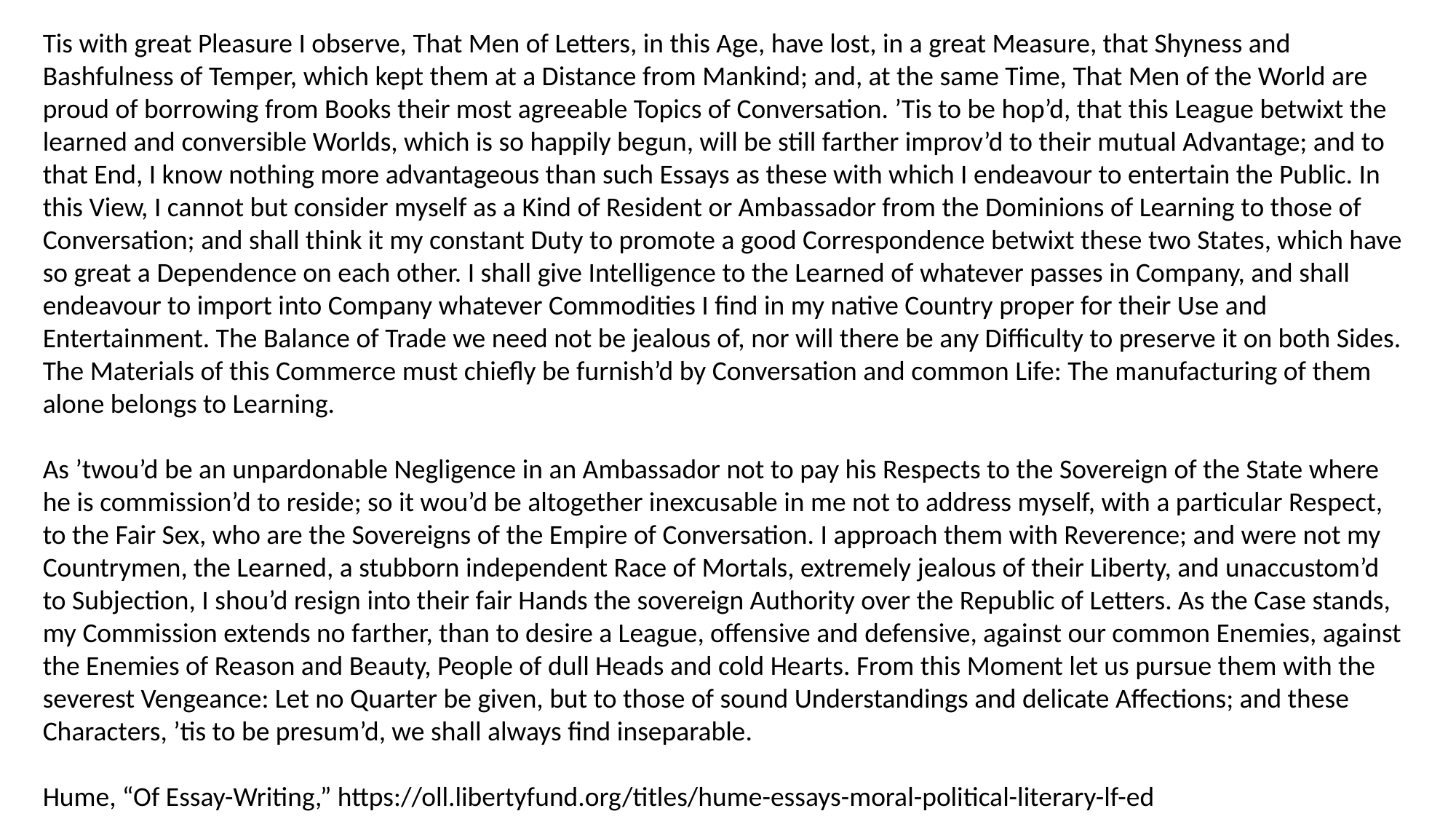

Tis with great Pleasure I observe, That Men of Letters, in this Age, have lost, in a great Measure, that Shyness and Bashfulness of Temper, which kept them at a Distance from Mankind; and, at the same Time, That Men of the World are proud of borrowing from Books their most agreeable Topics of Conversation. ’Tis to be hop’d, that this League betwixt the learned and conversible Worlds, which is so happily begun, will be still farther improv’d to their mutual Advantage; and to that End, I know nothing more advantageous than such Essays as these with which I endeavour to entertain the Public. In this View, I cannot but consider myself as a Kind of Resident or Ambassador from the Dominions of Learning to those of Conversation; and shall think it my constant Duty to promote a good Correspondence betwixt these two States, which have so great a Dependence on each other. I shall give Intelligence to the Learned of whatever passes in Company, and shall endeavour to import into Company whatever Commodities I find in my native Country proper for their Use and Entertainment. The Balance of Trade we need not be jealous of, nor will there be any Difficulty to preserve it on both Sides. The Materials of this Commerce must chiefly be furnish’d by Conversation and common Life: The manufacturing of them alone belongs to Learning.

As ’twou’d be an unpardonable Negligence in an Ambassador not to pay his Respects to the Sovereign of the State where he is commission’d to reside; so it wou’d be altogether inexcusable in me not to address myself, with a particular Respect, to the Fair Sex, who are the Sovereigns of the Empire of Conversation. I approach them with Reverence; and were not my Countrymen, the Learned, a stubborn independent Race of Mortals, extremely jealous of their Liberty, and unaccustom’d to Subjection, I shou’d resign into their fair Hands the sovereign Authority over the Republic of Letters. As the Case stands, my Commission extends no farther, than to desire a League, offensive and defensive, against our common Enemies, against the Enemies of Reason and Beauty, People of dull Heads and cold Hearts. From this Moment let us pursue them with the severest Vengeance: Let no Quarter be given, but to those of sound Understandings and delicate Affections; and these Characters, ’tis to be presum’d, we shall always find inseparable.

Hume, “Of Essay-Writing,” https://oll.libertyfund.org/titles/hume-essays-moral-political-literary-lf-ed